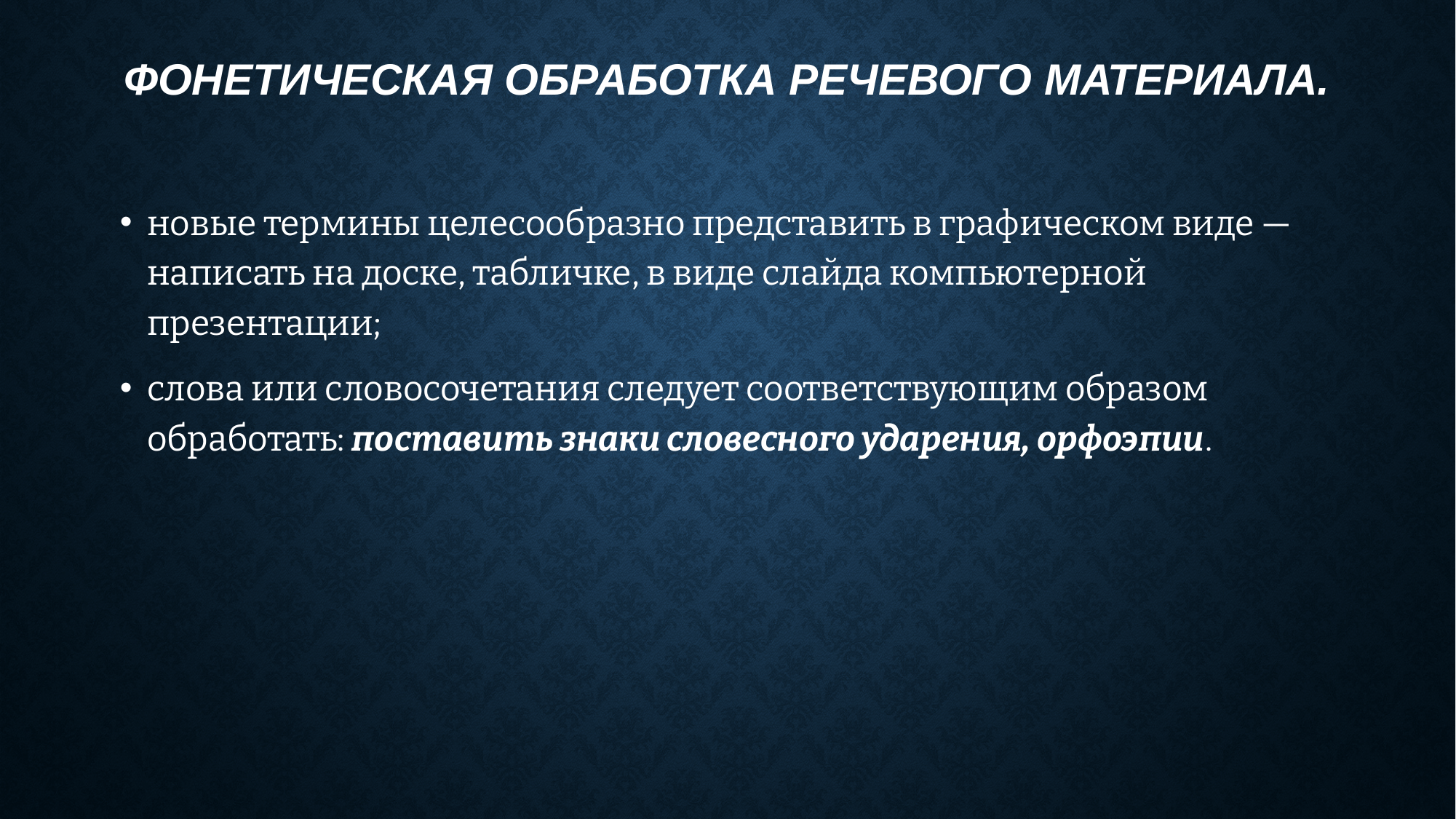

# Фонетическая обработка речевого материала.
новые термины целесообразно представить в графическом виде — написать на доске, табличке, в виде слайда компьютерной презентации;
слова или словосочетания следует соответствующим образом обработать: поставить знаки словесного ударения, орфоэпии.